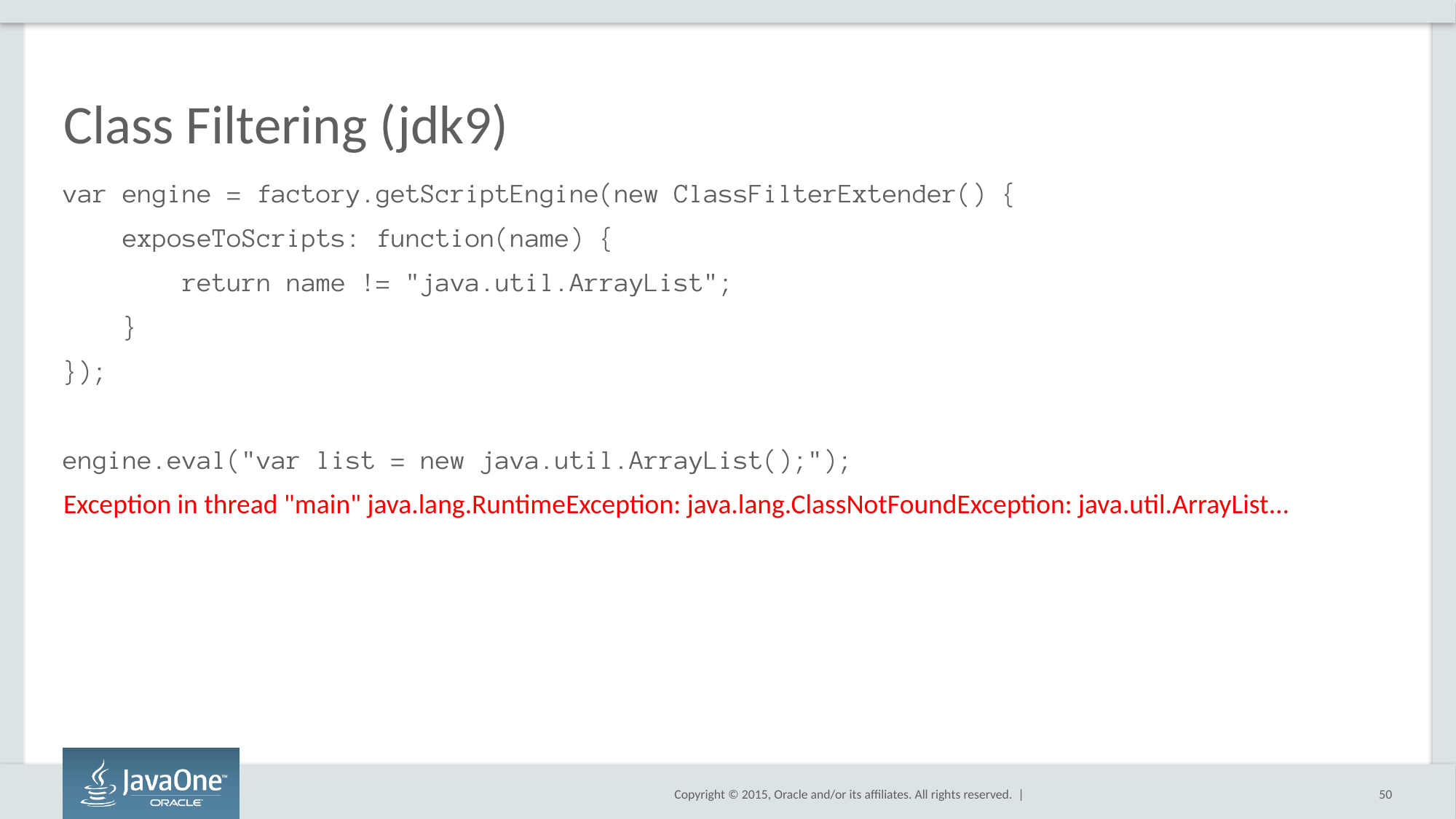

# Class Filtering (jdk9)
var engine = factory.getScriptEngine(new ClassFilterExtender() {
    exposeToScripts: function(name) {
        return name != "java.util.ArrayList";
    }
});

engine.eval("var list = new java.util.ArrayList();");
Exception in thread "main" java.lang.RuntimeException: java.lang.ClassNotFoundException: java.util.ArrayList…

50